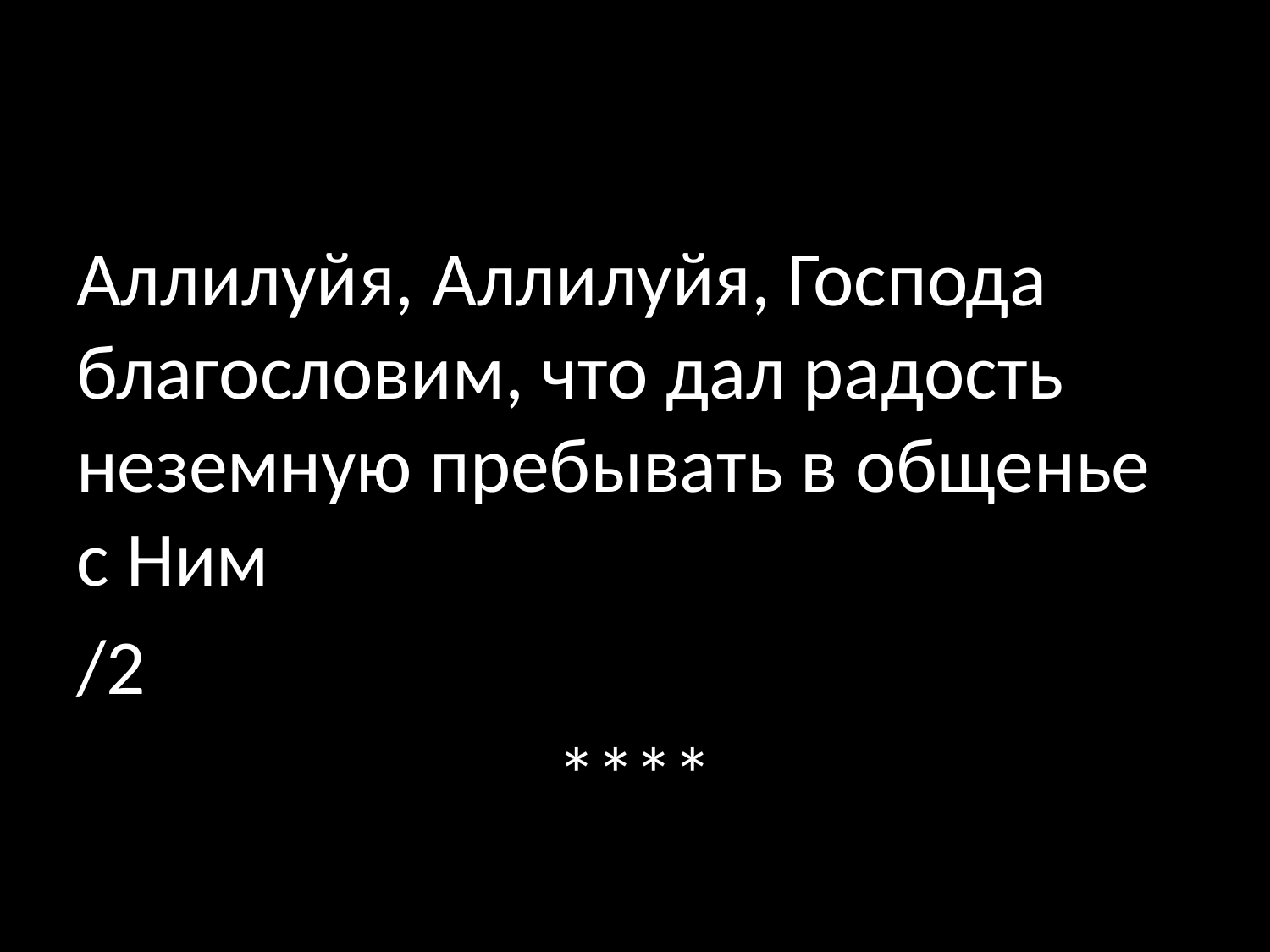

#
Аллилуйя, Аллилуйя, Господа благословим, что дал радость неземную пребывать в общенье с Ним
/2
****